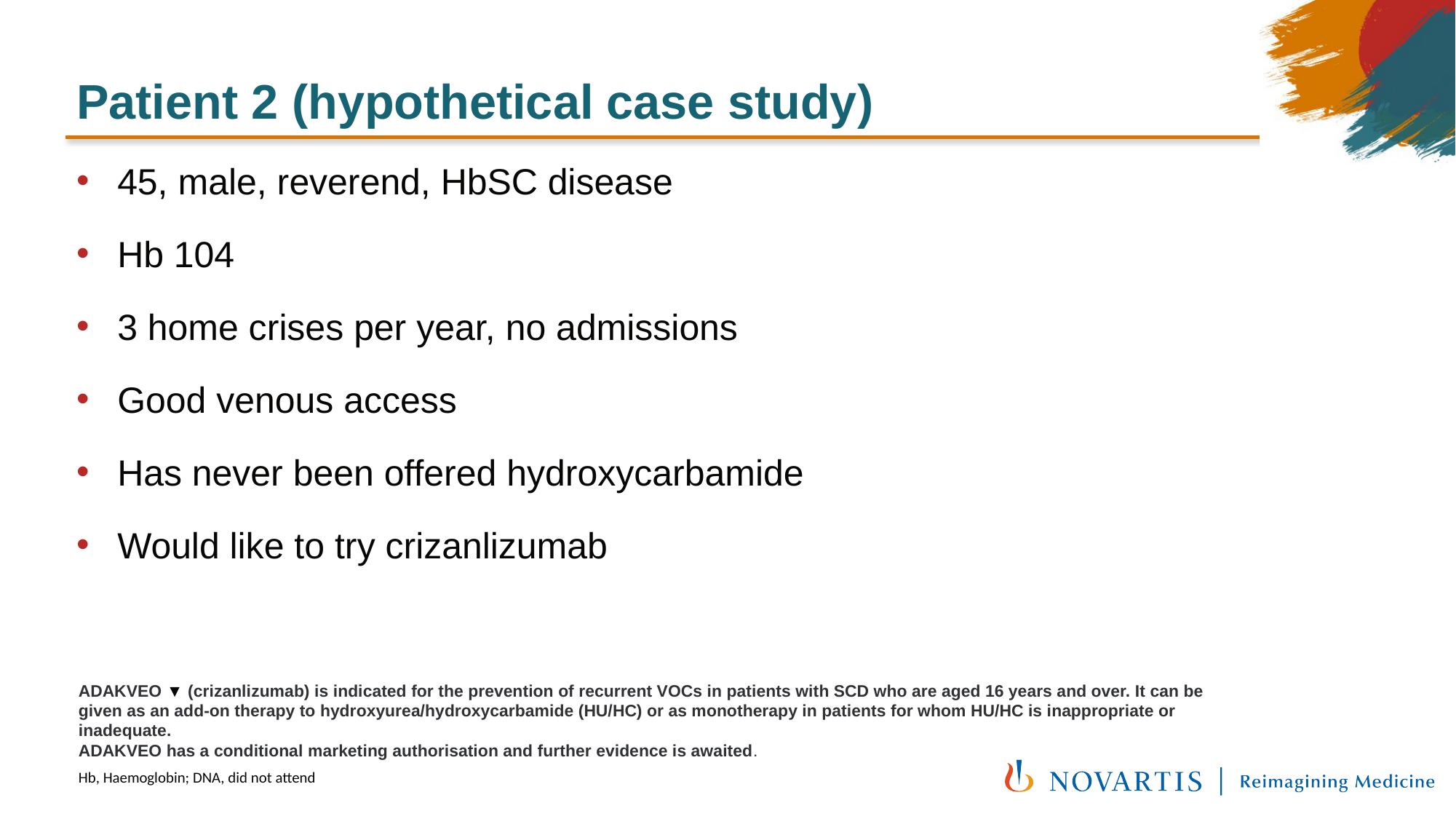

# Patient 2 (hypothetical case study)
45, male, reverend, HbSC disease
Hb 104
3 home crises per year, no admissions
Good venous access
Has never been offered hydroxycarbamide
Would like to try crizanlizumab
ADAKVEO ▼ (crizanlizumab) is indicated for the prevention of recurrent VOCs in patients with SCD who are aged 16 years and over. It can be given as an add-on therapy to hydroxyurea/hydroxycarbamide (HU/HC) or as monotherapy in patients for whom HU/HC is inappropriate or inadequate.
ADAKVEO has a conditional marketing authorisation and further evidence is awaited.
Hb, Haemoglobin; DNA, did not attend